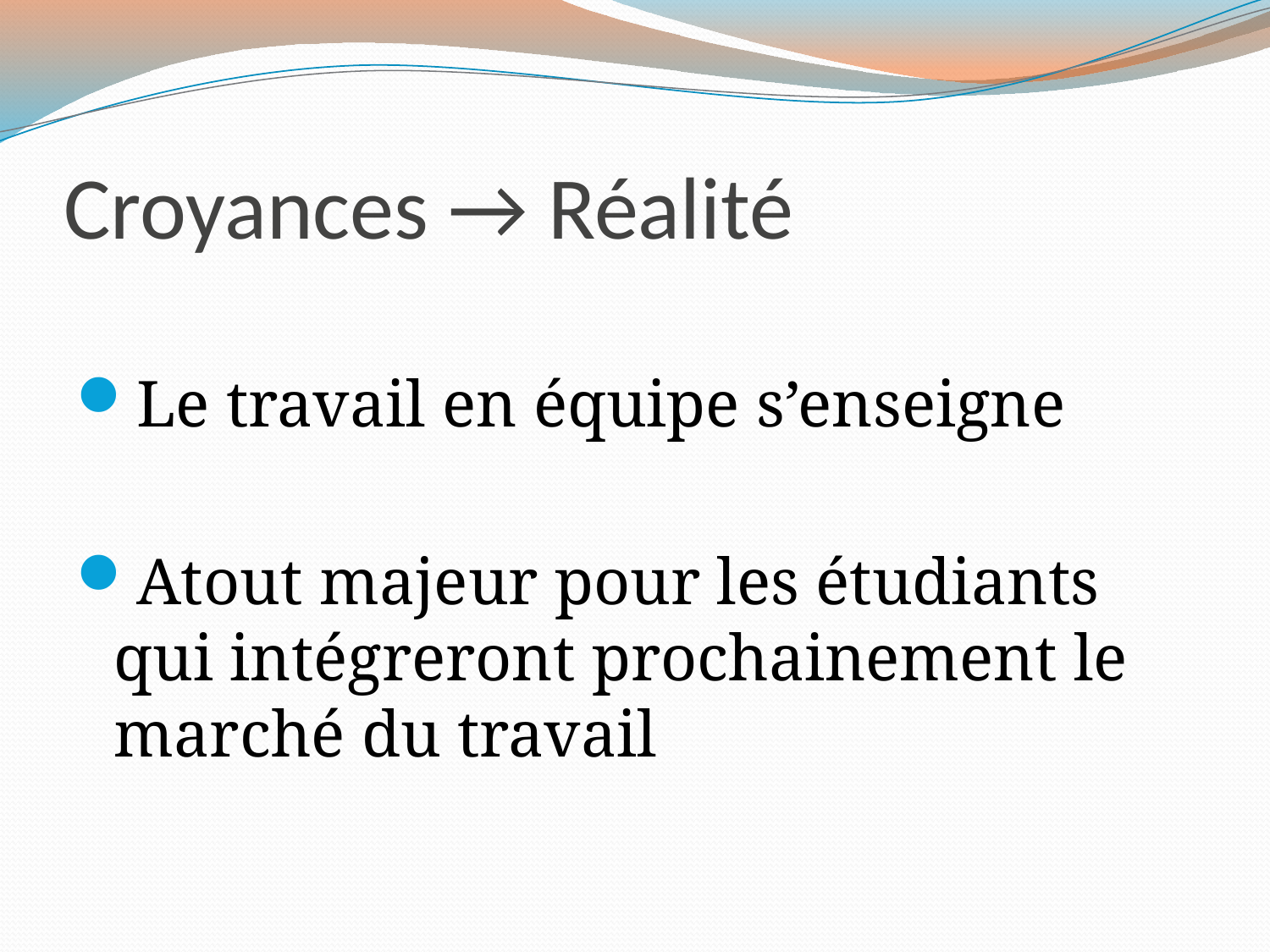

# Croyances → Réalité

Le travail en équipe s’enseigne

Atout majeur pour les étudiants qui intégreront prochainement le marché du travail